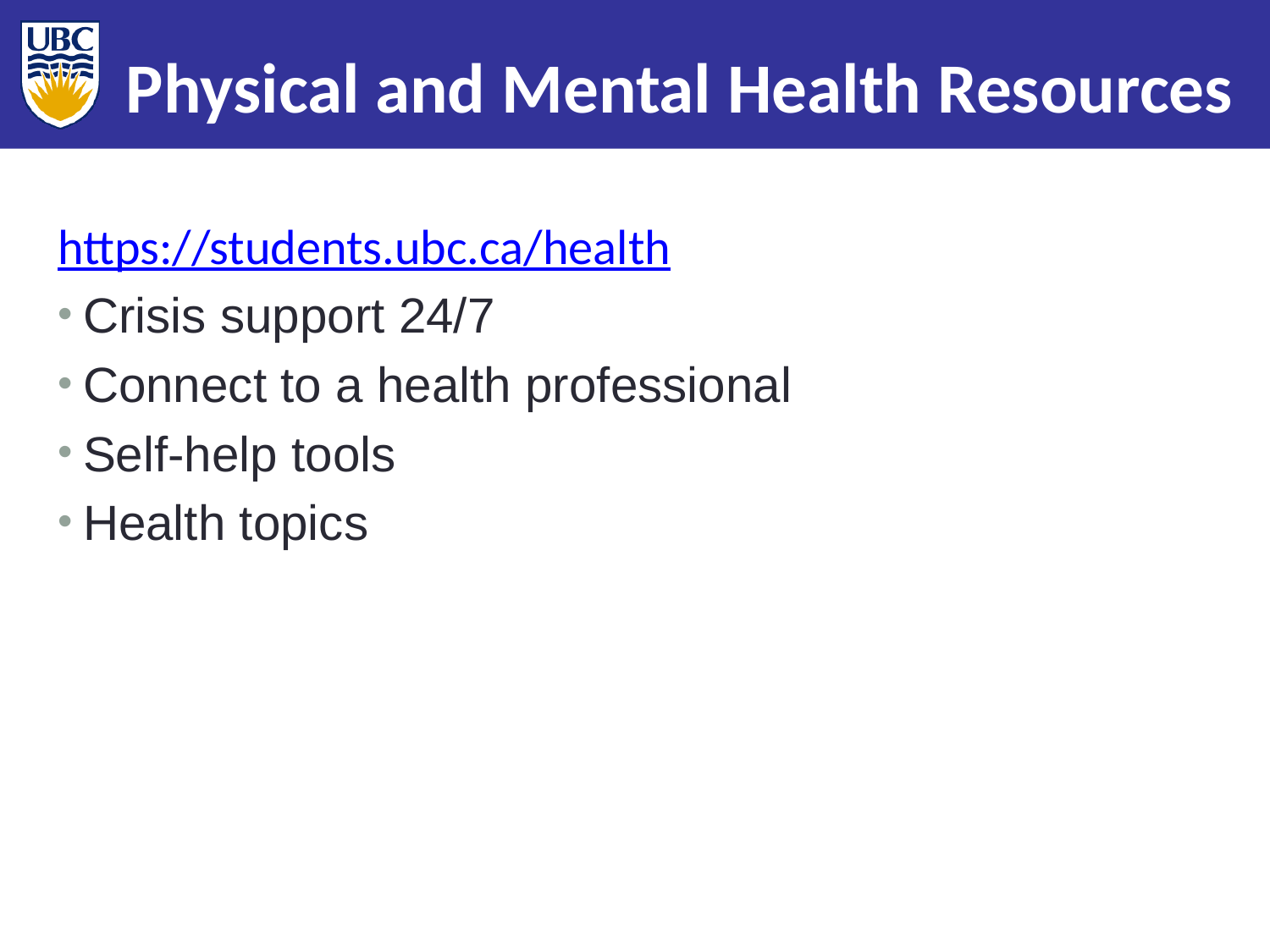

Physical and Mental Health Resources
https://students.ubc.ca/health
Crisis support 24/7
Connect to a health professional
Self-help tools
Health topics